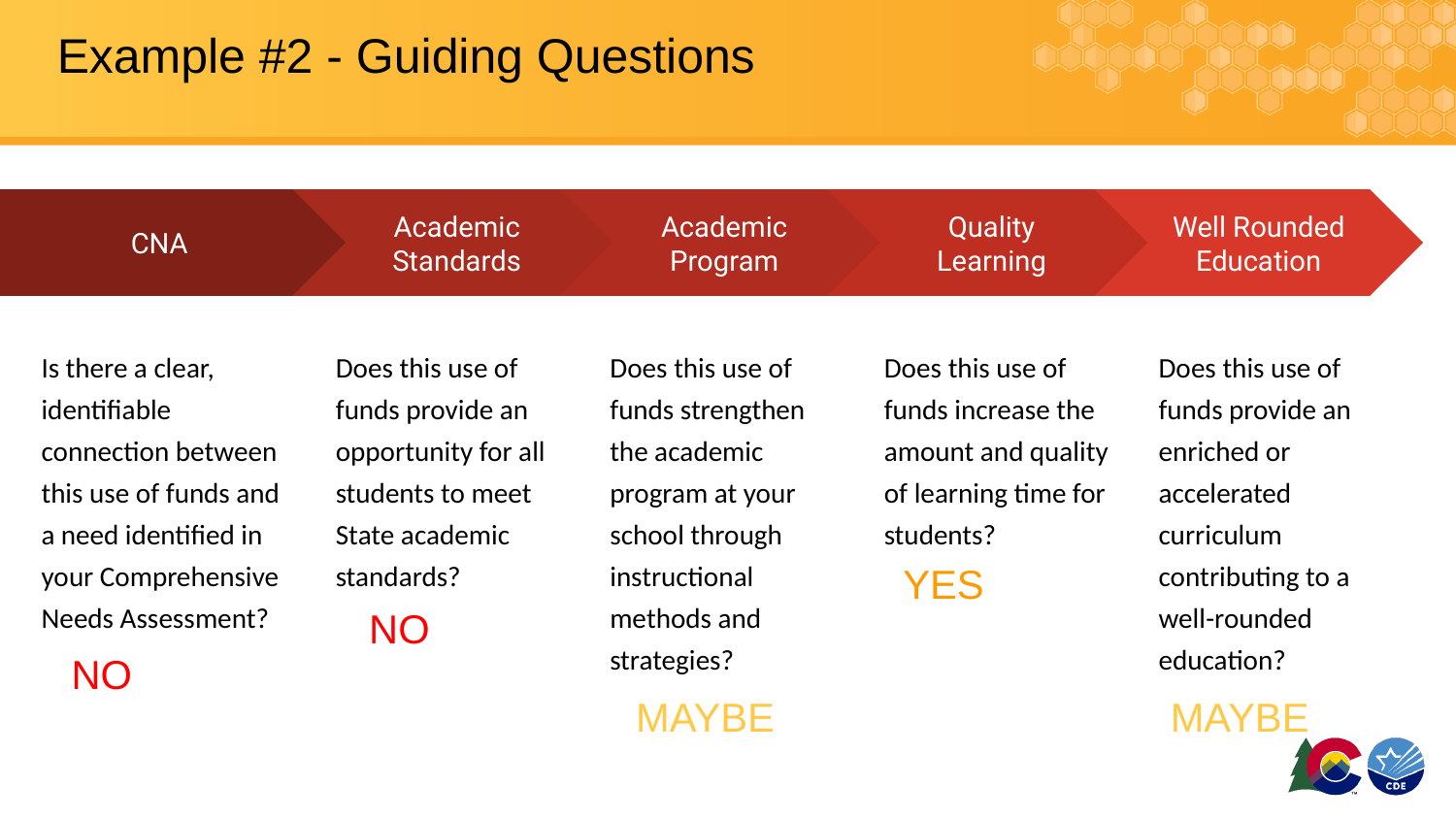

# Example #2 - Guiding Questions
Academic Standards
Does this use of funds provide an opportunity for all students to meet State academic standards?
Academic Program
Does this use of funds strengthen the academic program at your school through instructional methods and strategies?

Quality Learning
Does this use of funds increase the amount and quality of learning time for students?
Well Rounded Education
Does this use of funds provide an enriched or accelerated curriculum contributing to a well-rounded education?
CNA
Is there a clear, identifiable connection between this use of funds and a need identified in your Comprehensive Needs Assessment?
YES
NO
NO
MAYBE
MAYBE